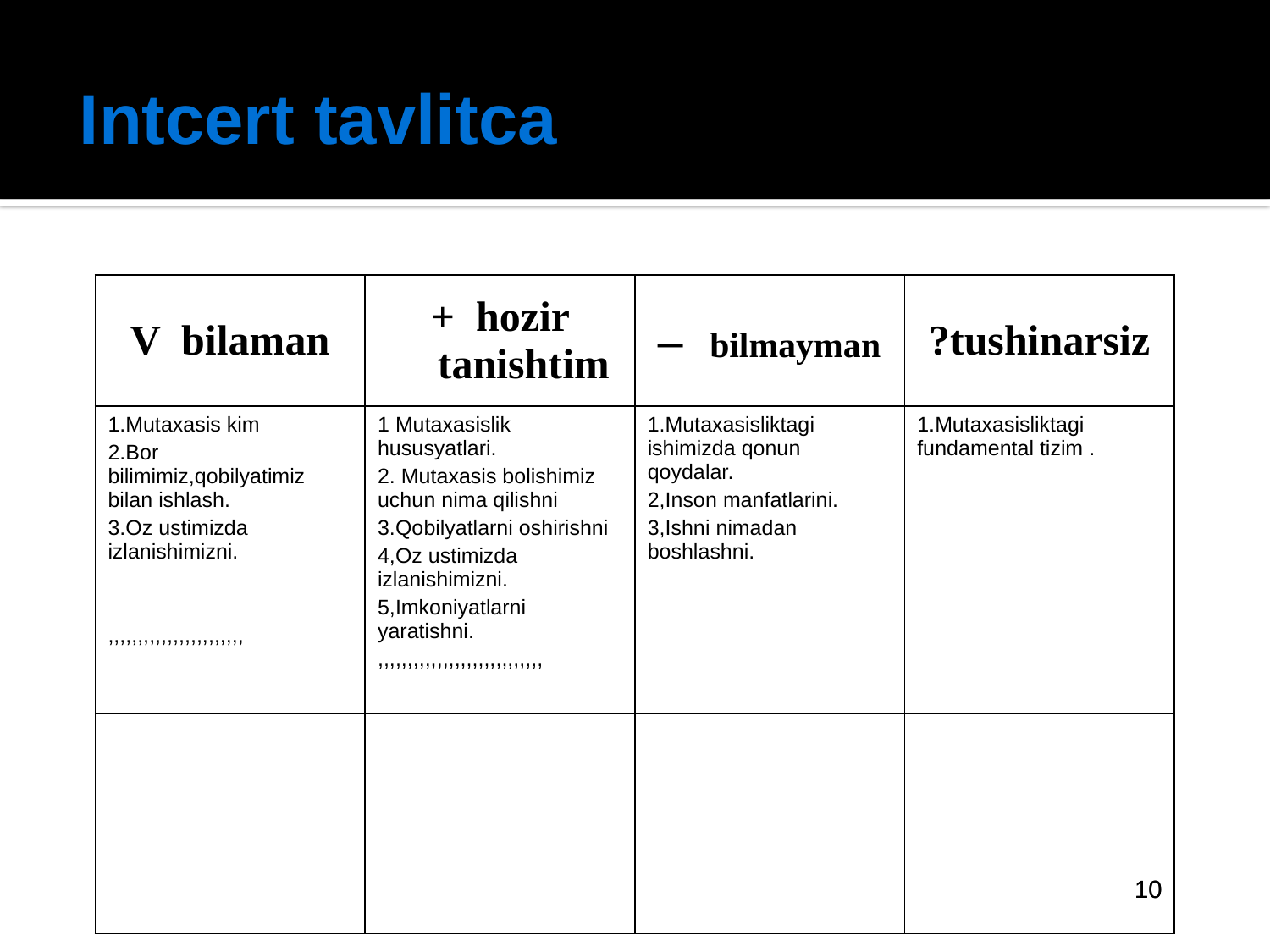

Intcert tavlitca
| V bilaman | + hozir tanishtim | – bilmayman | ?tushinarsiz |
| --- | --- | --- | --- |
| 1.Mutaxasis kim 2.Bor bilimimiz,qobilyatimiz bilan ishlash. 3.Oz ustimizda izlanishimizni. ,,,,,,,,,,,,,,,,,,,,,,, | 1 Mutaxasislik hususyatlari. 2. Mutaxasis bolishimiz uchun nima qilishni 3.Qobilyatlarni oshirishni 4,Oz ustimizda izlanishimizni. 5,Imkoniyatlarni yaratishni. ,,,,,,,,,,,,,,,,,,,,,,,,,,,, | 1.Mutaxasisliktagi ishimizda qonun qoydalar. 2,Inson manfatlarini. 3,Ishni nimadan boshlashni. | 1.Mutaxasisliktagi fundamental tizim . |
|  |  |  |  |
10
10